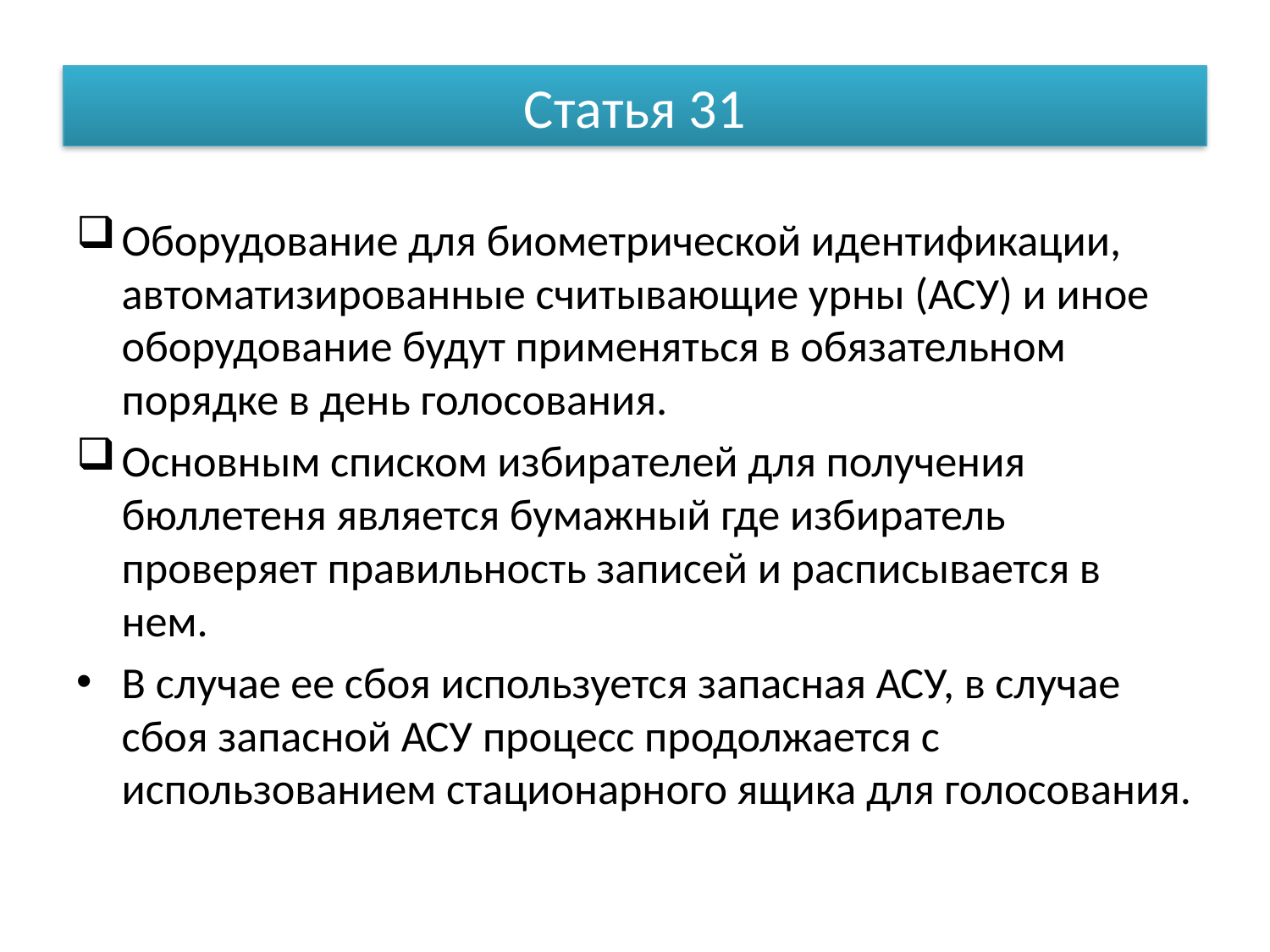

# Статья 31

Оборудование для биометрической идентификации, автоматизированные считывающие урны (АСУ) и иное оборудование будут применяться в обязательном порядке в день голосования.
Основным списком избирателей для получения бюллетеня является бумажный где избиратель проверяет правильность записей и расписывается в нем.
В случае ее сбоя используется запасная АСУ, в случае сбоя запасной АСУ процесс продолжается с использованием стационарного ящика для голосования.